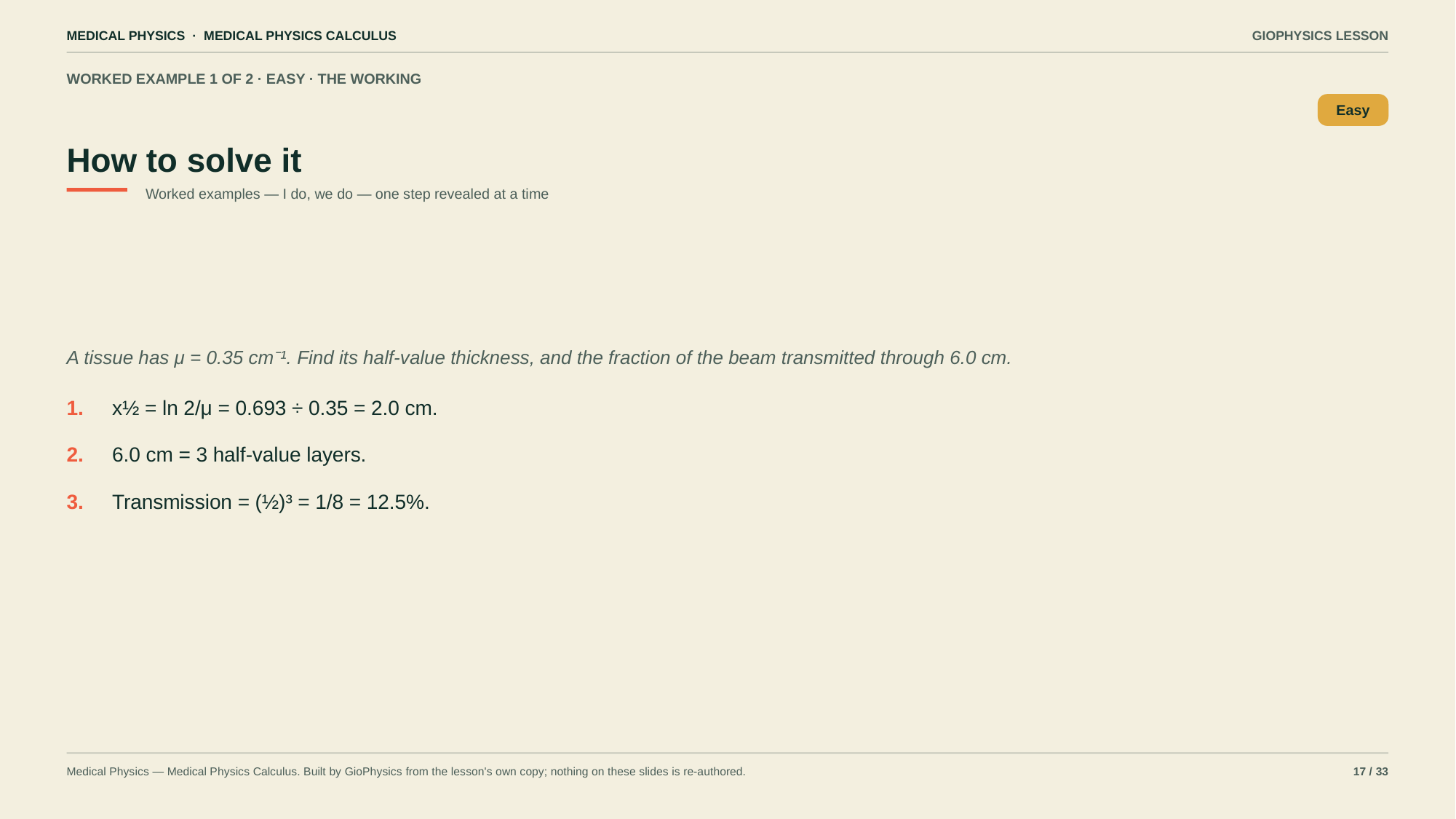

MEDICAL PHYSICS  ·  MEDICAL PHYSICS CALCULUS
GIOPHYSICS LESSON

WORKED EXAMPLE 1 OF 2 · EASY · THE WORKING
How to solve it

Easy
Worked examples — I do, we do — one step revealed at a time

A tissue has μ = 0.35 cm⁻¹. Find its half-value thickness, and the fraction of the beam transmitted through 6.0 cm.
1.
x½ = ln 2/μ = 0.693 ÷ 0.35 = 2.0 cm.
2.
6.0 cm = 3 half-value layers.
3.
Transmission = (½)³ = 1/8 = 12.5%.

Medical Physics — Medical Physics Calculus. Built by GioPhysics from the lesson's own copy; nothing on these slides is re-authored.
17 / 33